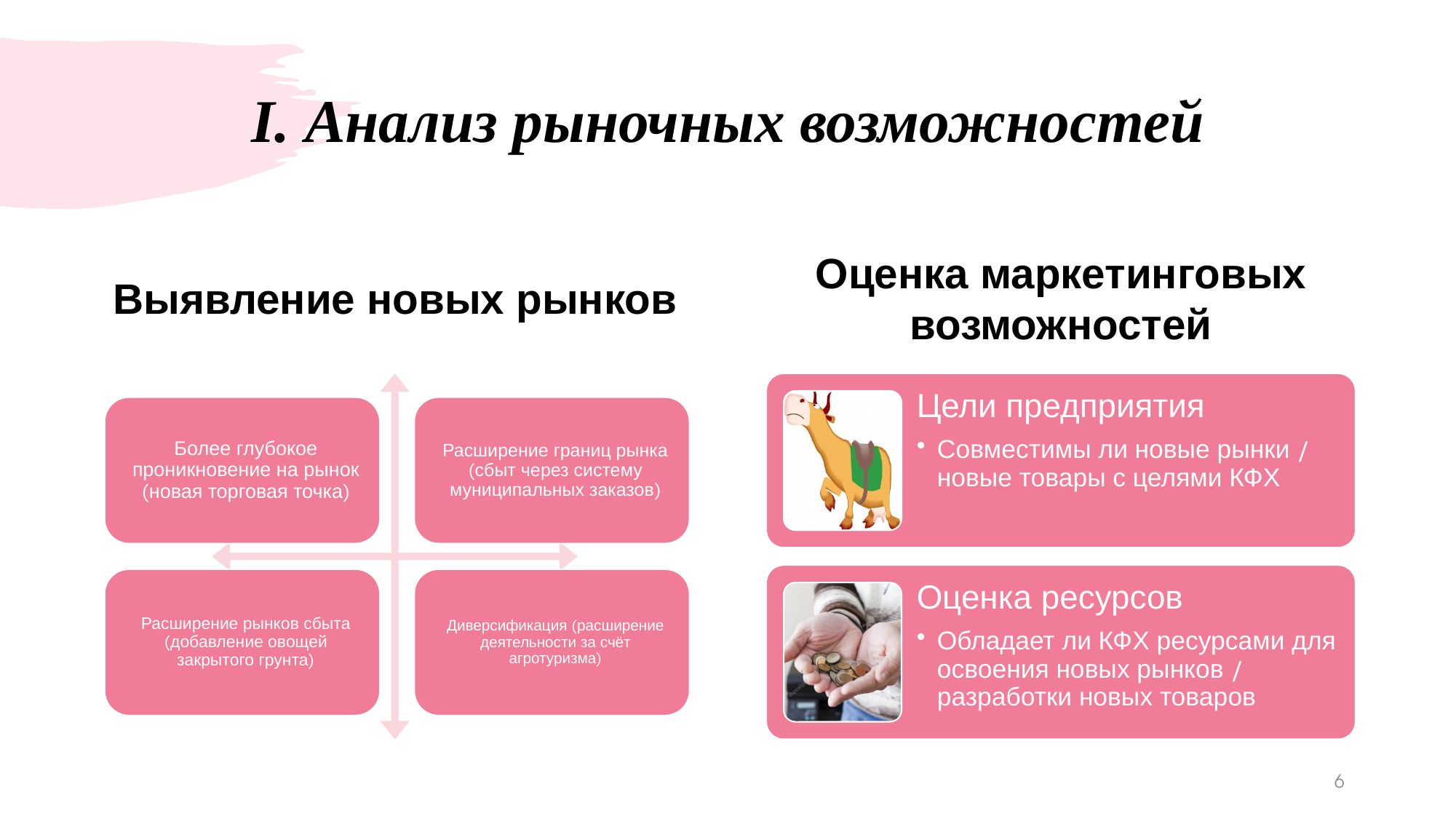

# I. Анализ рыночных возможностей
Выявление новых рынков
Оценка маркетинговых возможностей
Более глубокое проникновение на рынок (новая торговая точка)
Расширение границ рынка (сбыт через систему муниципальных заказов)
Расширение рынков сбыта (добавление овощей закрытого грунта)
Диверсификация (расширение деятельности за счёт агротуризма)
Цели предприятия
Совместимы ли новые рынки / новые товары с целями КФХ
Оценка ресурсов
Обладает ли КФХ ресурсами для освоения новых рынков / разработки новых товаров

6